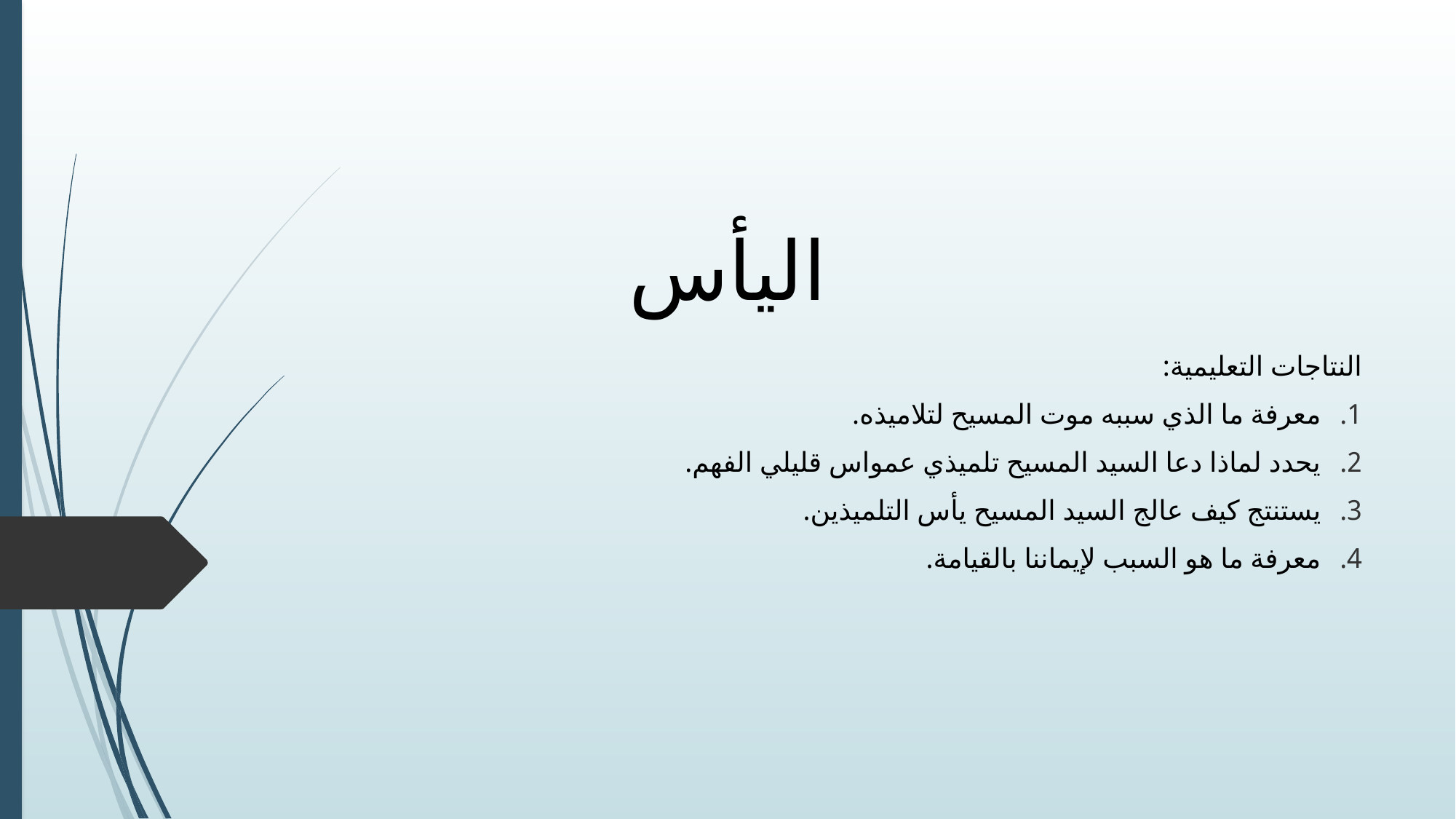

# اليأس
النتاجات التعليمية:
معرفة ما الذي سببه موت المسيح لتلاميذه.
يحدد لماذا دعا السيد المسيح تلميذي عمواس قليلي الفهم.
يستنتج كيف عالج السيد المسيح يأس التلميذين.
معرفة ما هو السبب لإيماننا بالقيامة.